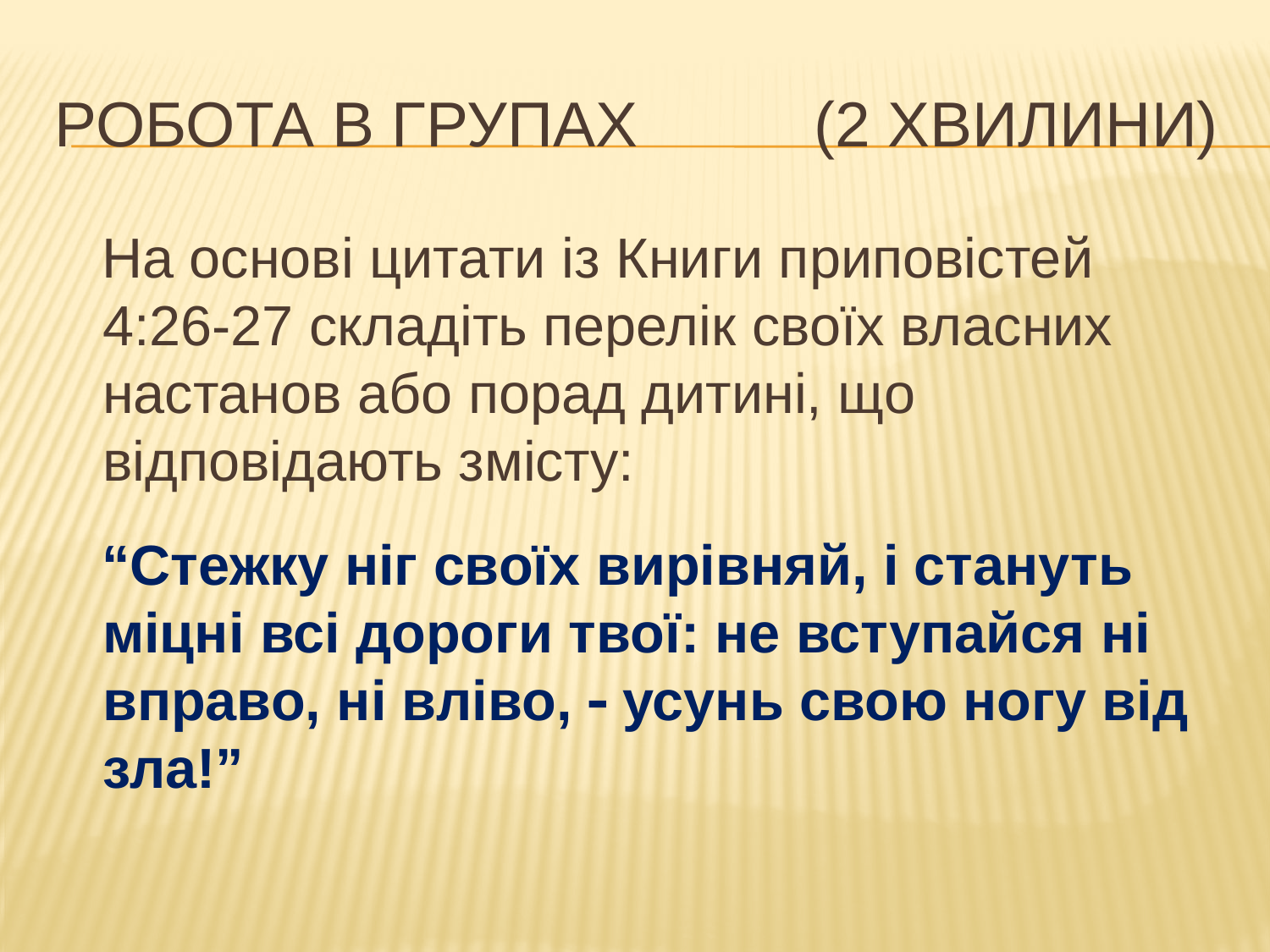

# Робота в групах          (2 хвилини)
   На основі цитати із Книги приповістей 4:26-27 складіть перелік своїх власних настанов або порад дитині, що відповідають змісту:

   “Стежку ніг своїх вирівняй, і стануть міцні всі дороги твої: не вступайся ні вправо, ні вліво, − усунь свою ногу від зла!”